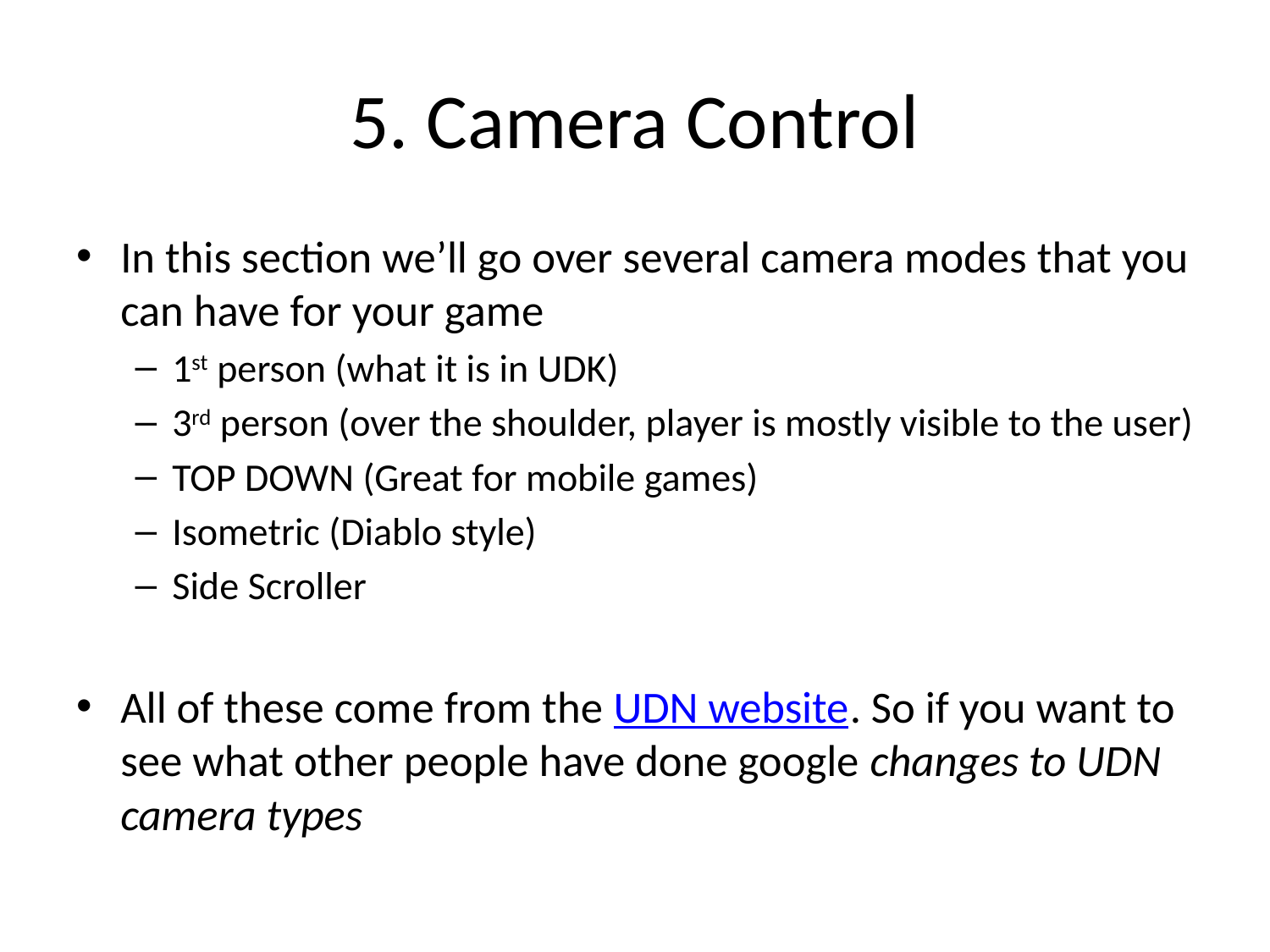

# 5. Camera Control
In this section we’ll go over several camera modes that you can have for your game
1st person (what it is in UDK)
3rd person (over the shoulder, player is mostly visible to the user)
TOP DOWN (Great for mobile games)
Isometric (Diablo style)
Side Scroller

All of these come from the UDN website. So if you want to see what other people have done google changes to UDN camera types